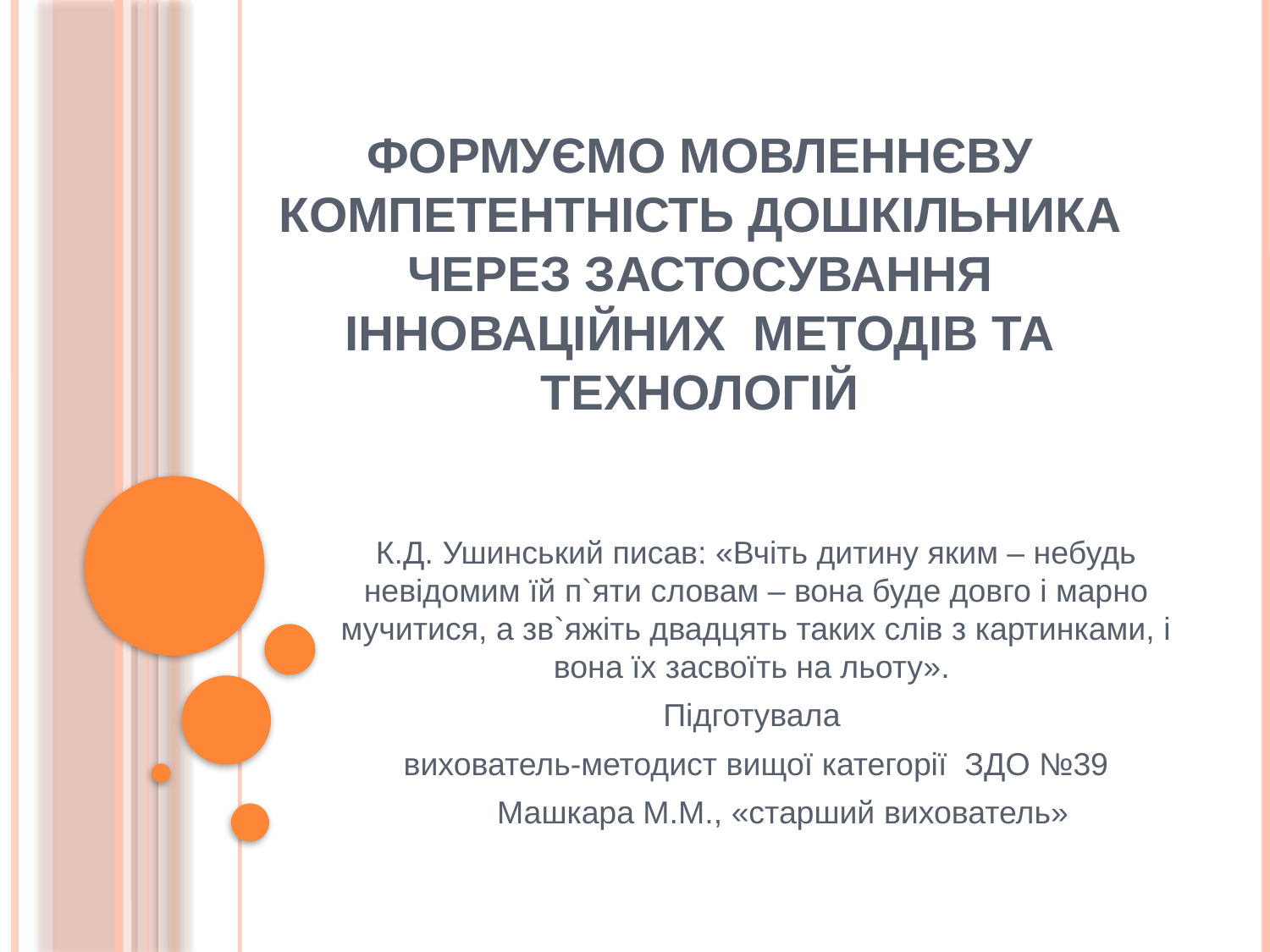

# Формуємо мовленнєву компетентність дошкільника через застосування інноваційних  методів та технологій
К.Д. Ушинський писав: «Вчіть дитину яким – небудь невідомим їй п`яти словам – вона буде довго і марно мучитися, а зв`яжіть двадцять таких слів з картинками, і вона їх засвоїть на льоту».
Підготувала
вихователь-методист вищої категорії  ЗДО №39
      Машкара М.М., «старший вихователь»